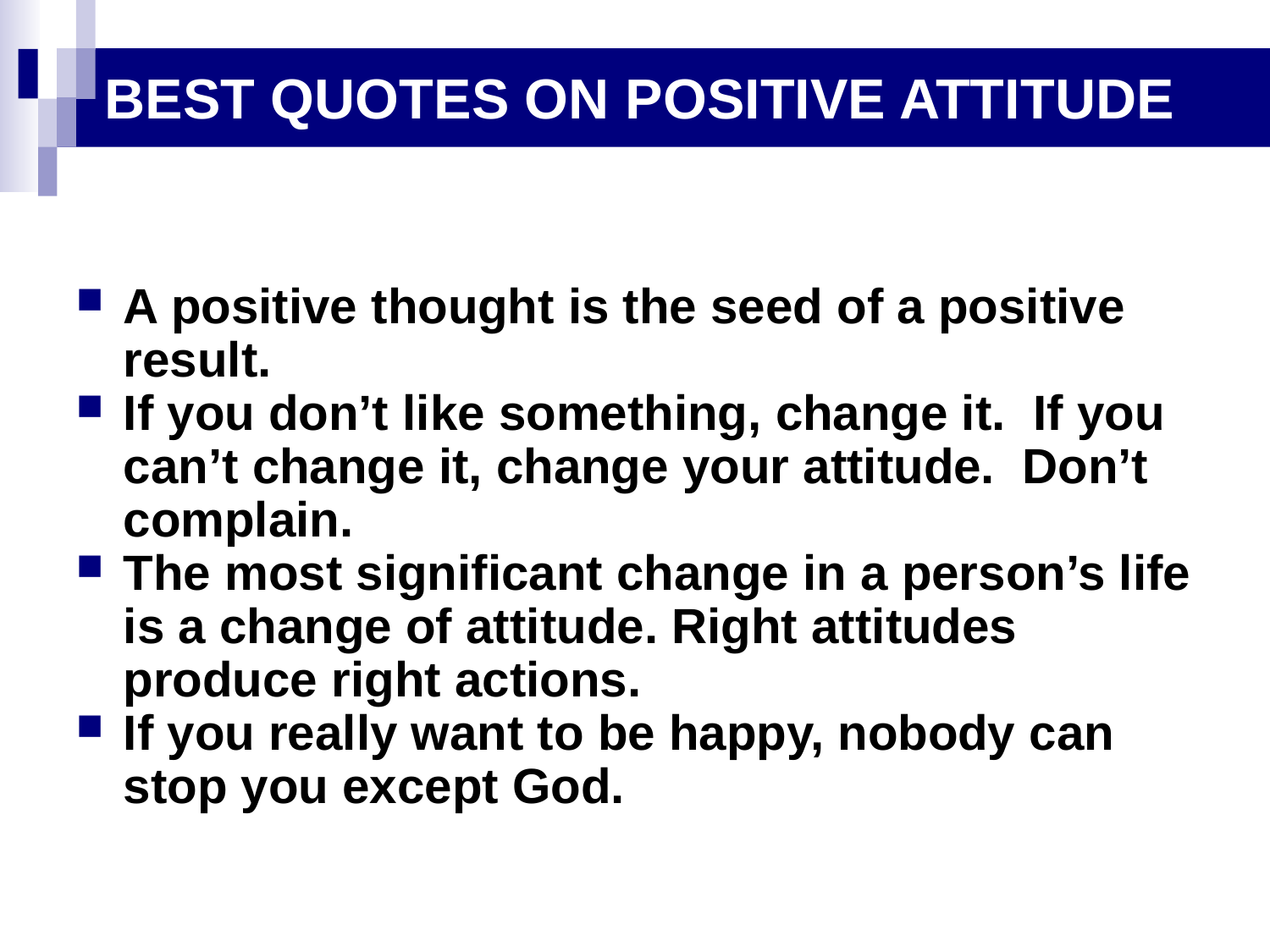

BEST QUOTES ON POSITIVE ATTITUDE
A positive thought is the seed of a positive result.
If you don’t like something, change it.  If you can’t change it, change your attitude.  Don’t complain.
The most significant change in a person’s life is a change of attitude. Right attitudes produce right actions.
If you really want to be happy, nobody can stop you except God.